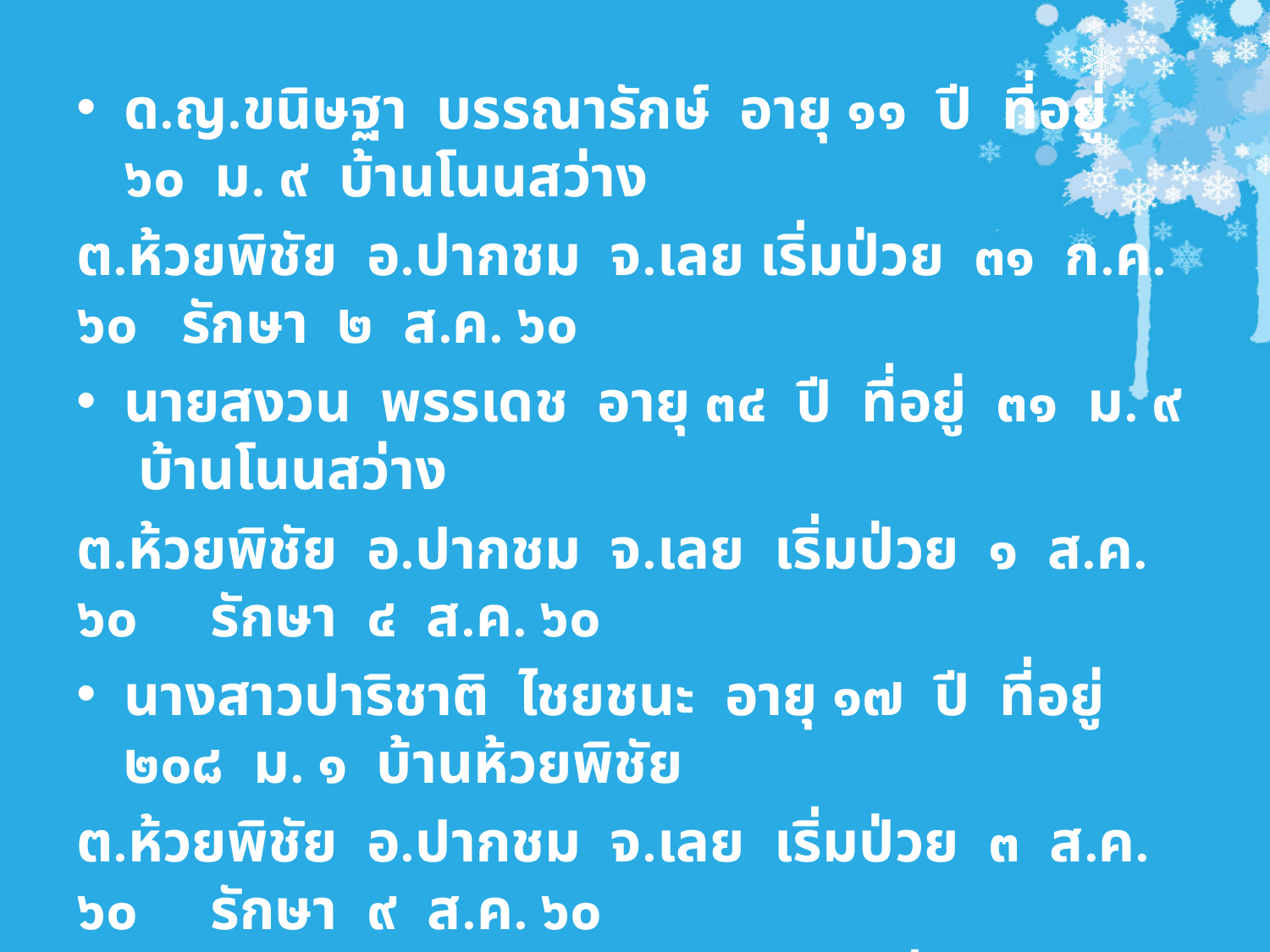

ด.ญ.ขนิษฐา  บรรณารักษ์  อายุ ๑๑  ปี  ที่อยู่  ๖๐  ม. ๙  บ้านโนนสว่าง
ต.ห้วยพิชัย  อ.ปากชม  จ.เลย เริ่มป่วย  ๓๑  ก.ค. ๖๐   รักษา  ๒  ส.ค. ๖๐
นายสงวน  พรรเดช  อายุ ๓๔  ปี  ที่อยู่  ๓๑  ม. ๙  บ้านโนนสว่าง
ต.ห้วยพิชัย  อ.ปากชม  จ.เลย  เริ่มป่วย  ๑  ส.ค. ๖๐     รักษา  ๔  ส.ค. ๖๐
นางสาวปาริชาติ  ไชยชนะ  อายุ ๑๗  ปี  ที่อยู่  ๒๐๘  ม. ๑  บ้านห้วยพิชัย
ต.ห้วยพิชัย  อ.ปากชม  จ.เลย  เริ่มป่วย  ๓  ส.ค. ๖๐     รักษา  ๙  ส.ค. ๖๐
๒๐.นายพิชัย ทนภรา  อายุ ๒๖  ปี  ที่อยู่  ๖๙  ม. ๑  บ้านห้วยพิชัย
ต.ห้วยพิชัย  อ.ปากชม  จ.เลย  เริ่มป่วย  ๘  ก.ย. ๖๐     รักษา  ๑๒  ก.ย. ๖๐